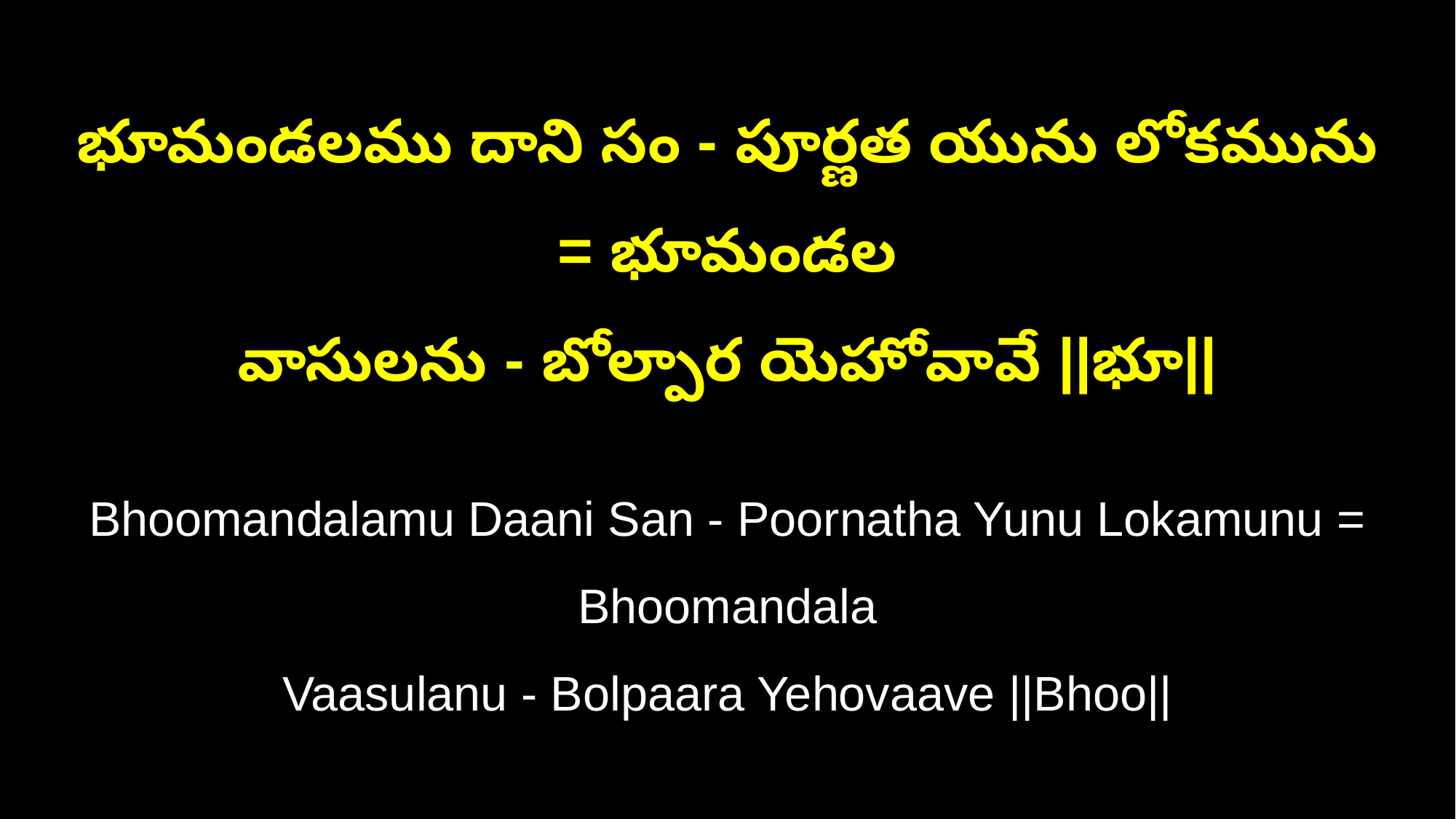

భూమండలము దాని సం - పూర్ణత యును లోకమును = భూమండల
వాసులను - బోల్పార యెహోవావే ||భూ||
Bhoomandalamu Daani San - Poornatha Yunu Lokamunu = Bhoomandala
Vaasulanu - Bolpaara Yehovaave ||Bhoo||